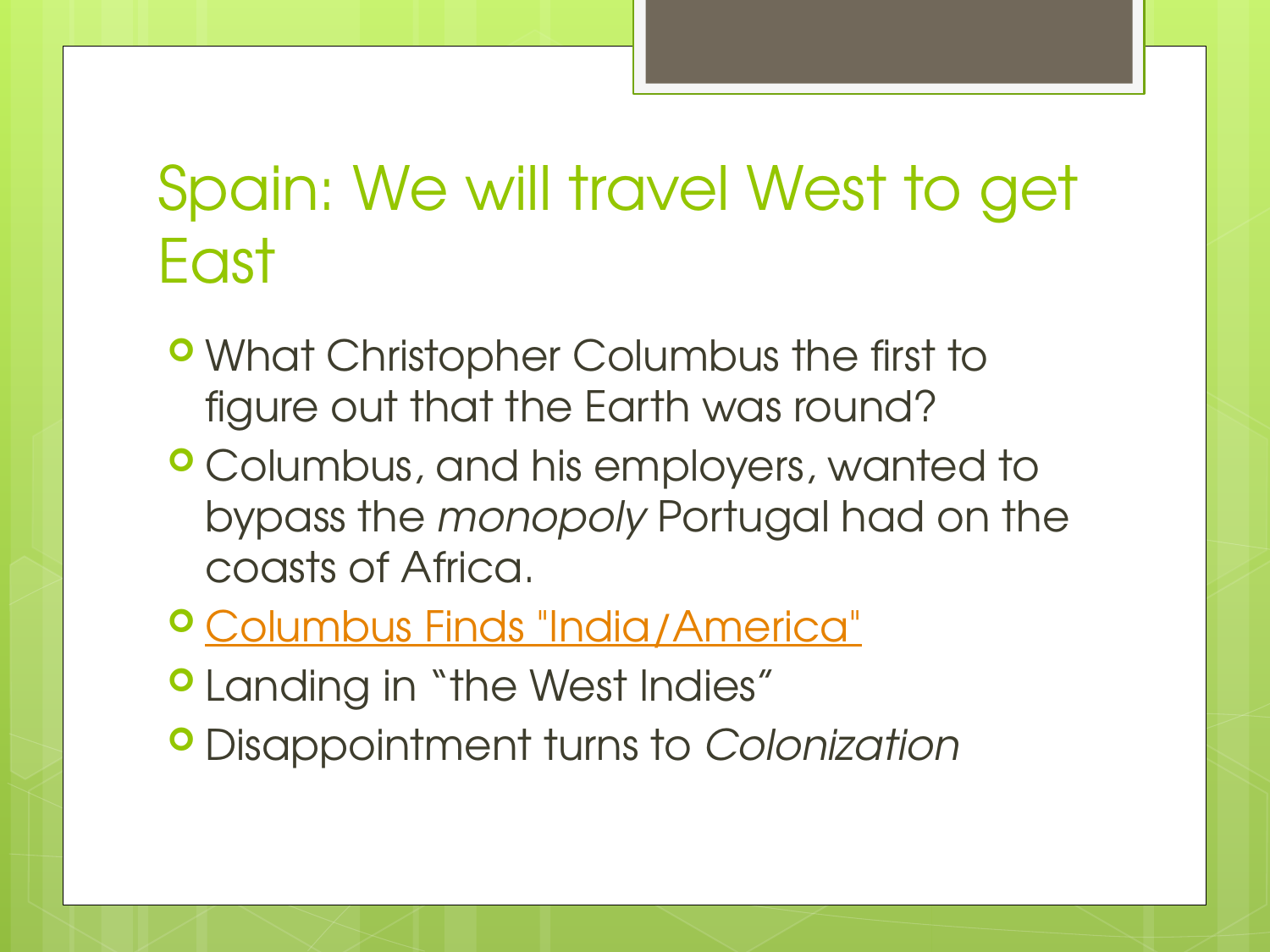

# Spain: We will travel West to get East
What Christopher Columbus the first to figure out that the Earth was round?
Columbus, and his employers, wanted to bypass the monopoly Portugal had on the coasts of Africa.
Columbus Finds "India/America"
Landing in “the West Indies”
Disappointment turns to Colonization